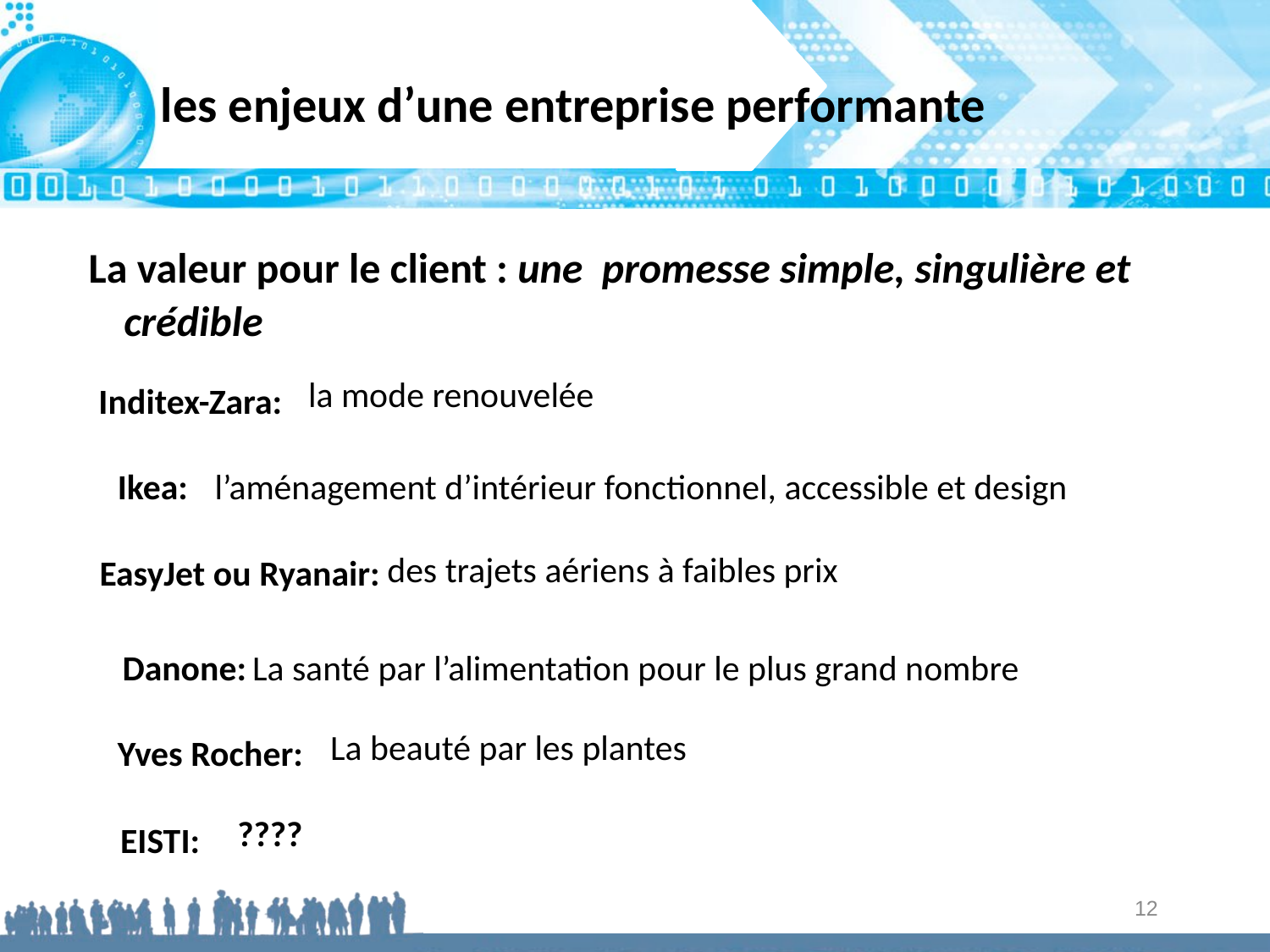

# les enjeux d’une entreprise performante
 La valeur pour le client : une  promesse simple, singulière et crédible

Inditex-Zara:
la mode renouvelée
Ikea:
l’aménagement d’intérieur fonctionnel, accessible et design
EasyJet ou Ryanair:
des trajets aériens à faibles prix
Danone:
La santé par l’alimentation pour le plus grand nombre
Yves Rocher:
 La beauté par les plantes
EISTI:
????
12